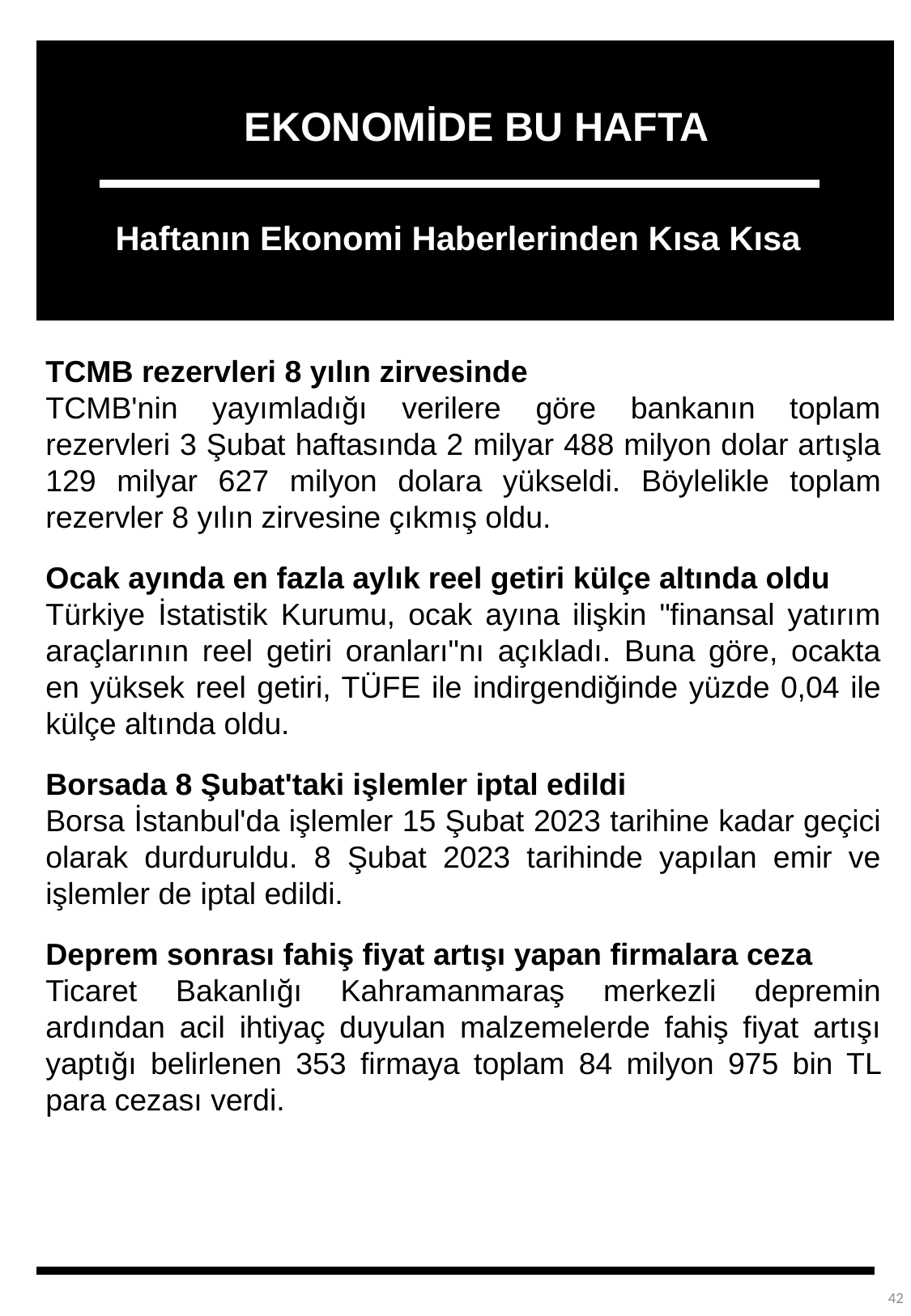

EKONOMİDE BU HAFTA

Haftanın Ekonomi Haberlerinden Kısa Kısa
TCMB rezervleri 8 yılın zirvesinde
TCMB'nin yayımladığı verilere göre bankanın toplam rezervleri 3 Şubat haftasında 2 milyar 488 milyon dolar artışla 129 milyar 627 milyon dolara yükseldi. Böylelikle toplam rezervler 8 yılın zirvesine çıkmış oldu.

Ocak ayında en fazla aylık reel getiri külçe altında oldu
Türkiye İstatistik Kurumu, ocak ayına ilişkin "finansal yatırım araçlarının reel getiri oranları"nı açıkladı. Buna göre, ocakta en yüksek reel getiri, TÜFE ile indirgendiğinde yüzde 0,04 ile külçe altında oldu.

Borsada 8 Şubat'taki işlemler iptal edildi
Borsa İstanbul'da işlemler 15 Şubat 2023 tarihine kadar geçici olarak durduruldu. 8 Şubat 2023 tarihinde yapılan emir ve işlemler de iptal edildi.

Deprem sonrası fahiş fiyat artışı yapan firmalara ceza
Ticaret Bakanlığı Kahramanmaraş merkezli depremin ardından acil ihtiyaç duyulan malzemelerde fahiş fiyat artışı yaptığı belirlenen 353 firmaya toplam 84 milyon 975 bin TL para cezası verdi.

42